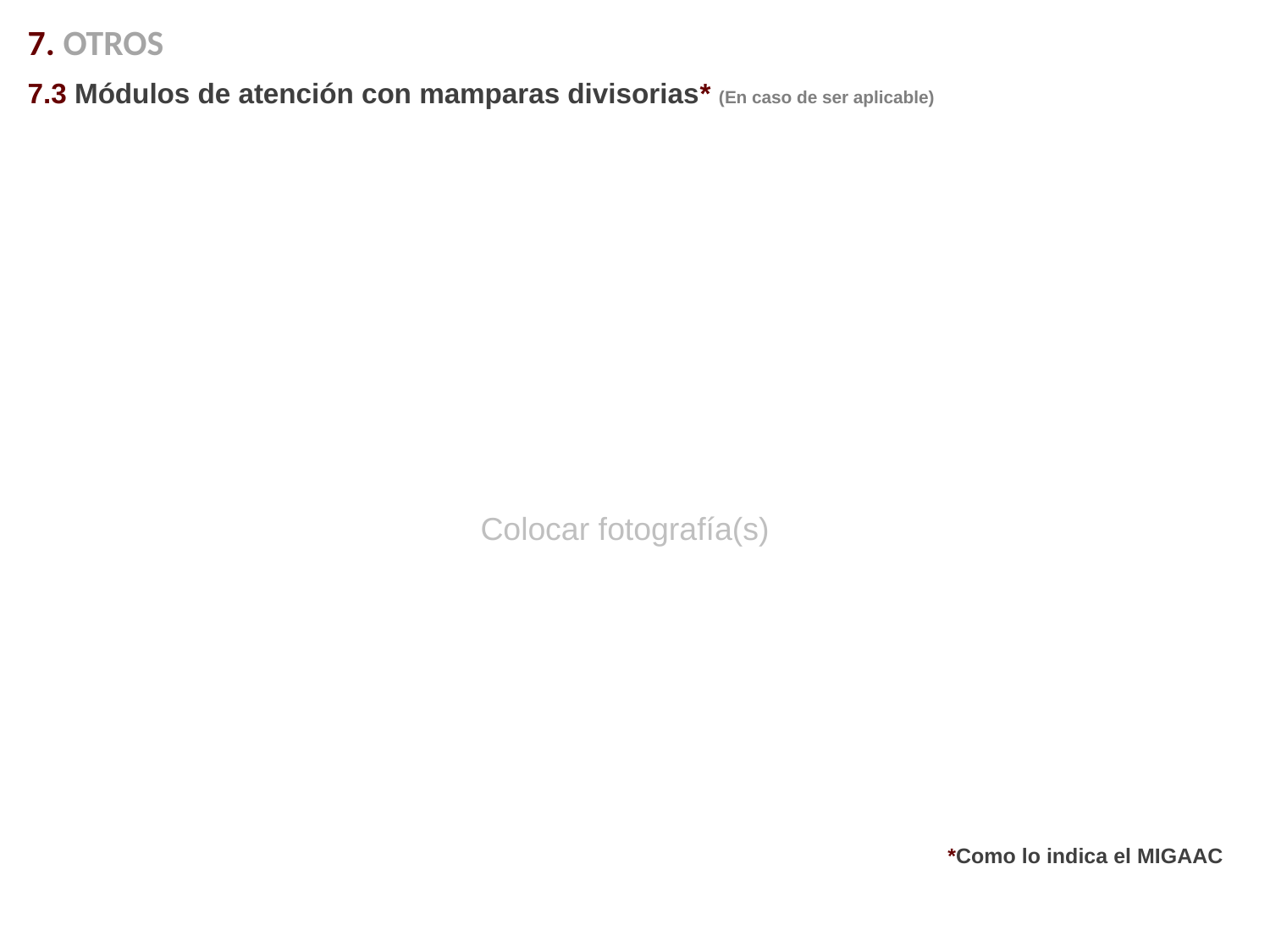

7. OTROS
7.3 Módulos de atención con mamparas divisorias* (En caso de ser aplicable)

Colocar fotografía(s)

*Como lo indica el MIGAAC